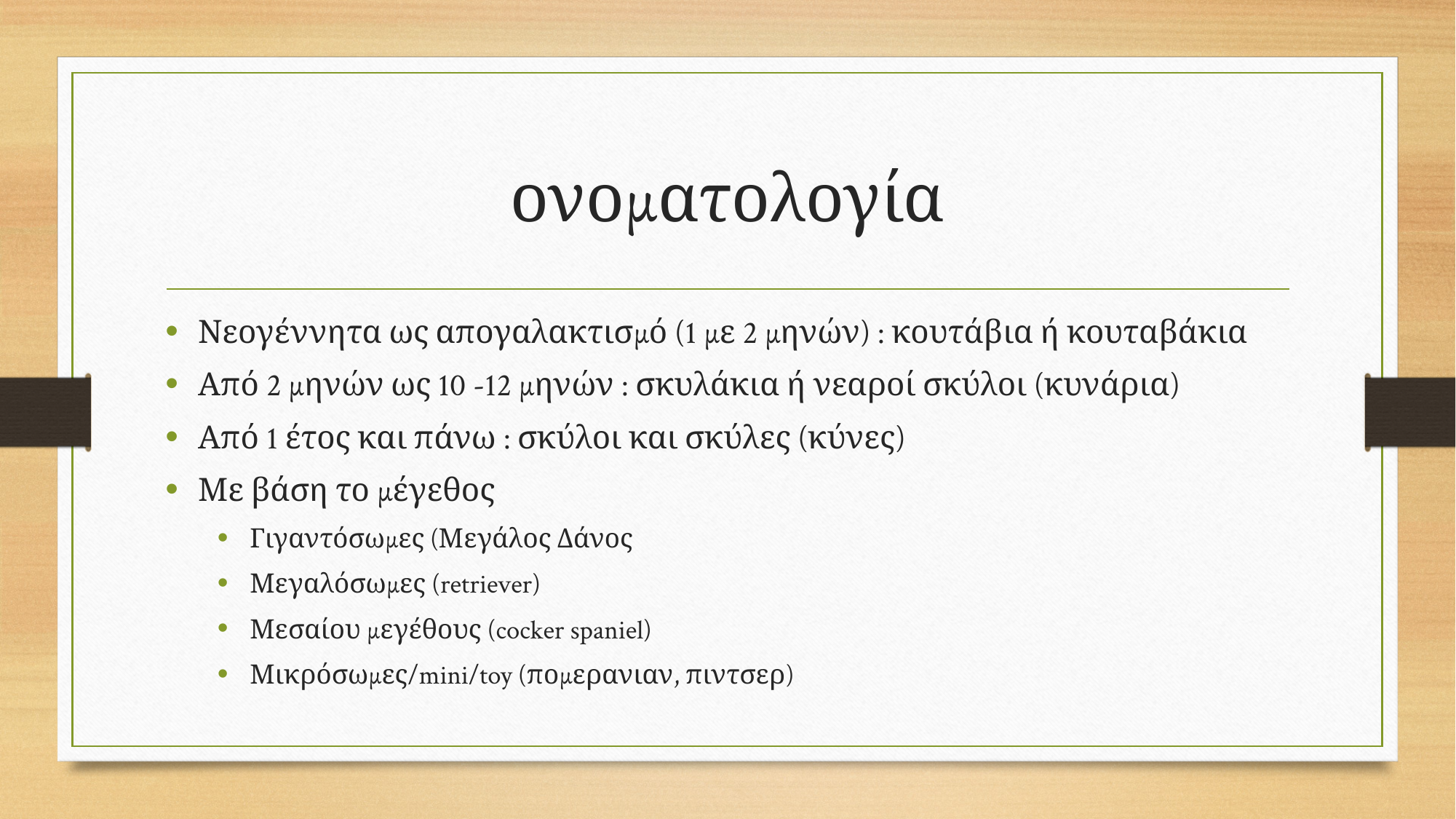

# ονοματολογία
Νεογέννητα ως απογαλακτισμό (1 με 2 μηνών) : κουτάβια ή κουταβάκια
Από 2 μηνών ως 10 -12 μηνών : σκυλάκια ή νεαροί σκύλοι (κυνάρια)
Από 1 έτος και πάνω : σκύλοι και σκύλες (κύνες)
Με βάση το μέγεθος
Γιγαντόσωμες (Μεγάλος Δάνος
Μεγαλόσωμες (retriever)
Μεσαίου μεγέθους (cocker spaniel)
Μικρόσωμες/mini/toy (πομερανιαν, πιντσερ)